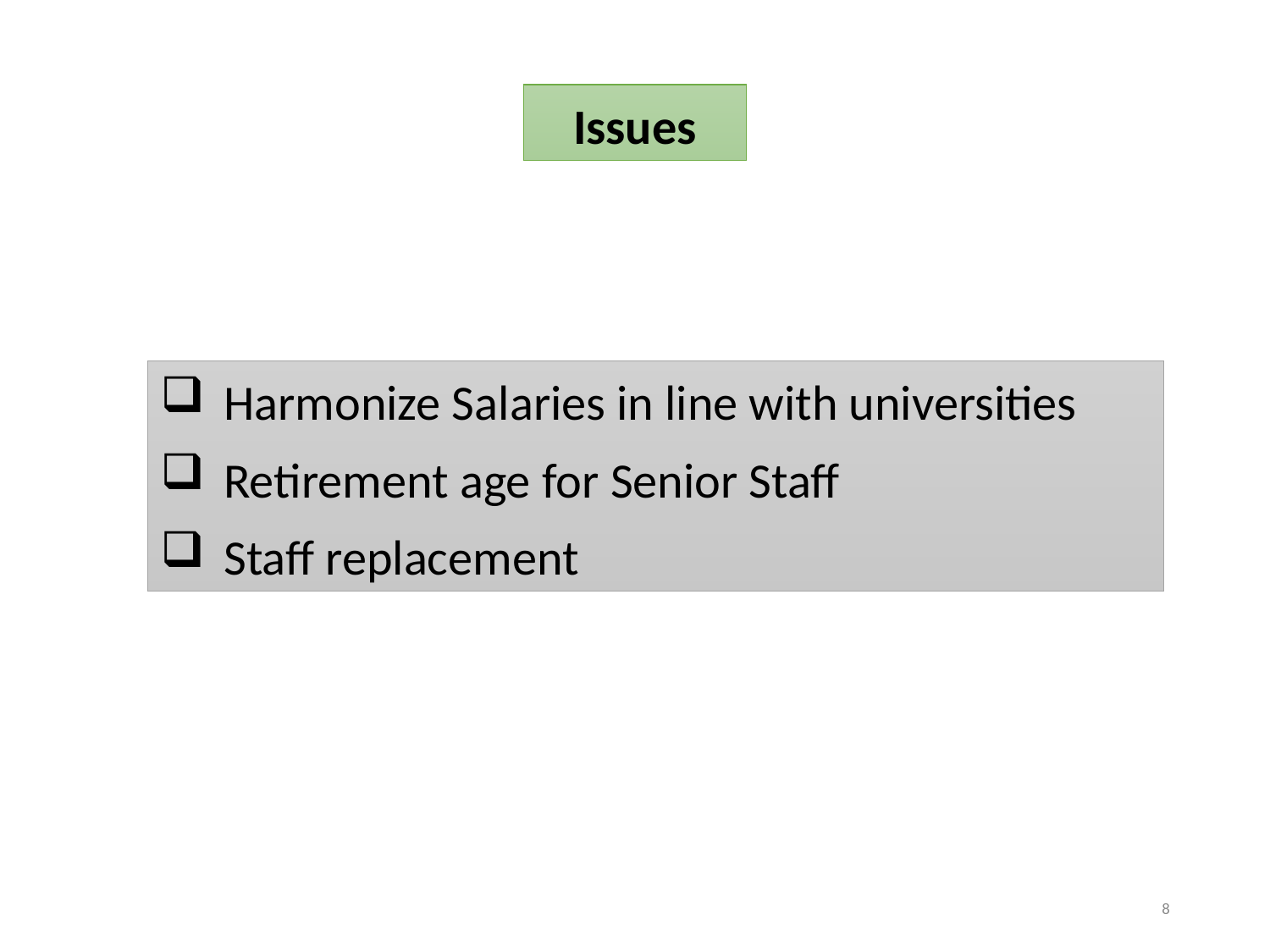

Issues
Harmonize Salaries in line with universities
Retirement age for Senior Staff
Staff replacement
8